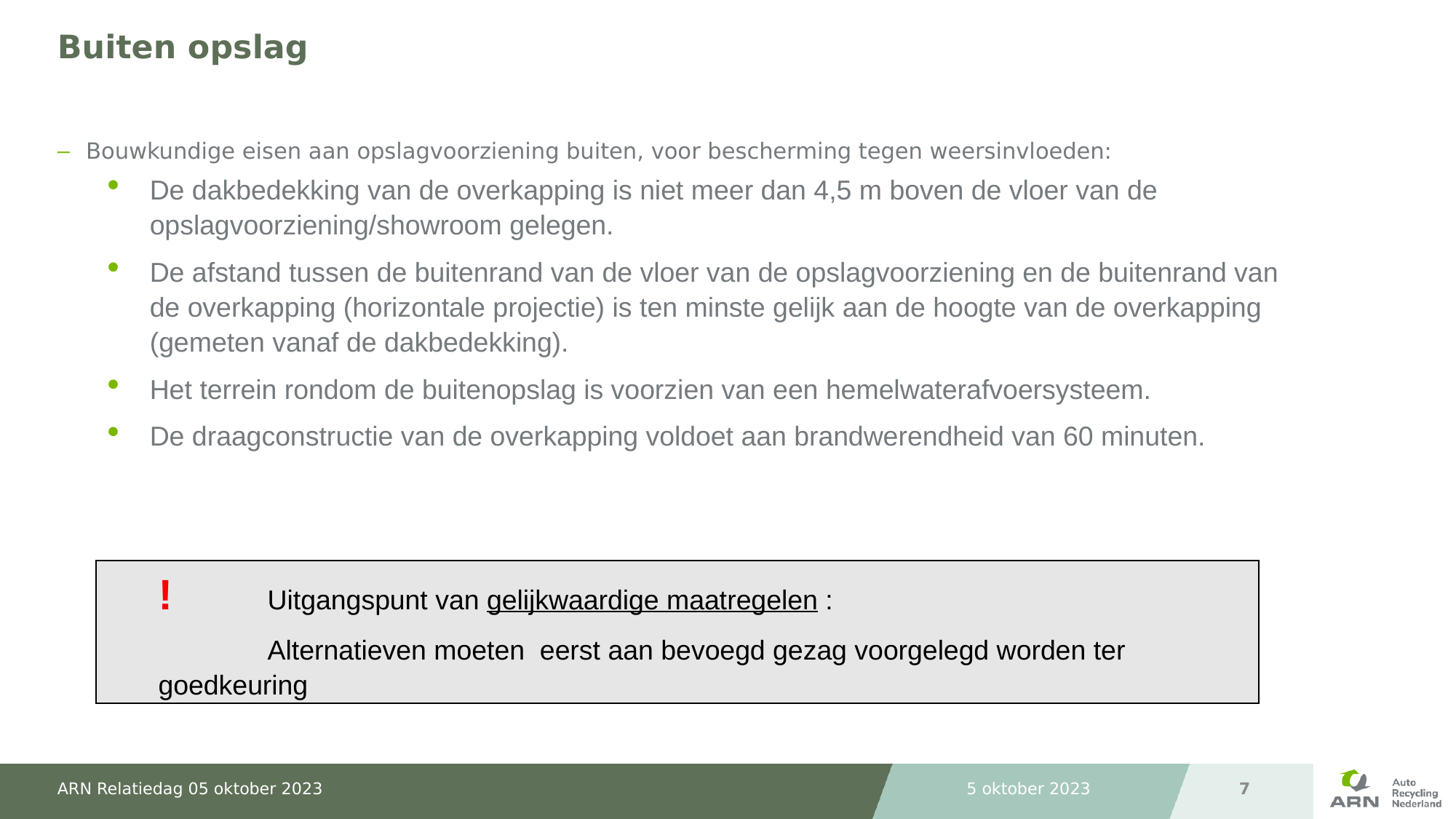

# Buiten opslag
Bouwkundige eisen aan opslagvoorziening buiten, voor bescherming tegen weersinvloeden:
De dakbedekking van de overkapping is niet meer dan 4,5 m boven de vloer van de opslagvoorziening/showroom gelegen.
De afstand tussen de buitenrand van de vloer van de opslagvoorziening en de buitenrand van de overkapping (horizontale projectie) is ten minste gelijk aan de hoogte van de overkapping (gemeten vanaf de dakbedekking).
Het terrein rondom de buitenopslag is voorzien van een hemelwaterafvoersysteem.
De draagconstructie van de overkapping voldoet aan brandwerendheid van 60 minuten.

! 	Uitgangspunt van gelijkwaardige maatregelen :
	Alternatieven moeten  eerst aan bevoegd gezag voorgelegd worden ter goedkeuring
ARN Relatiedag 05 oktober 2023
5 oktober 2023
7